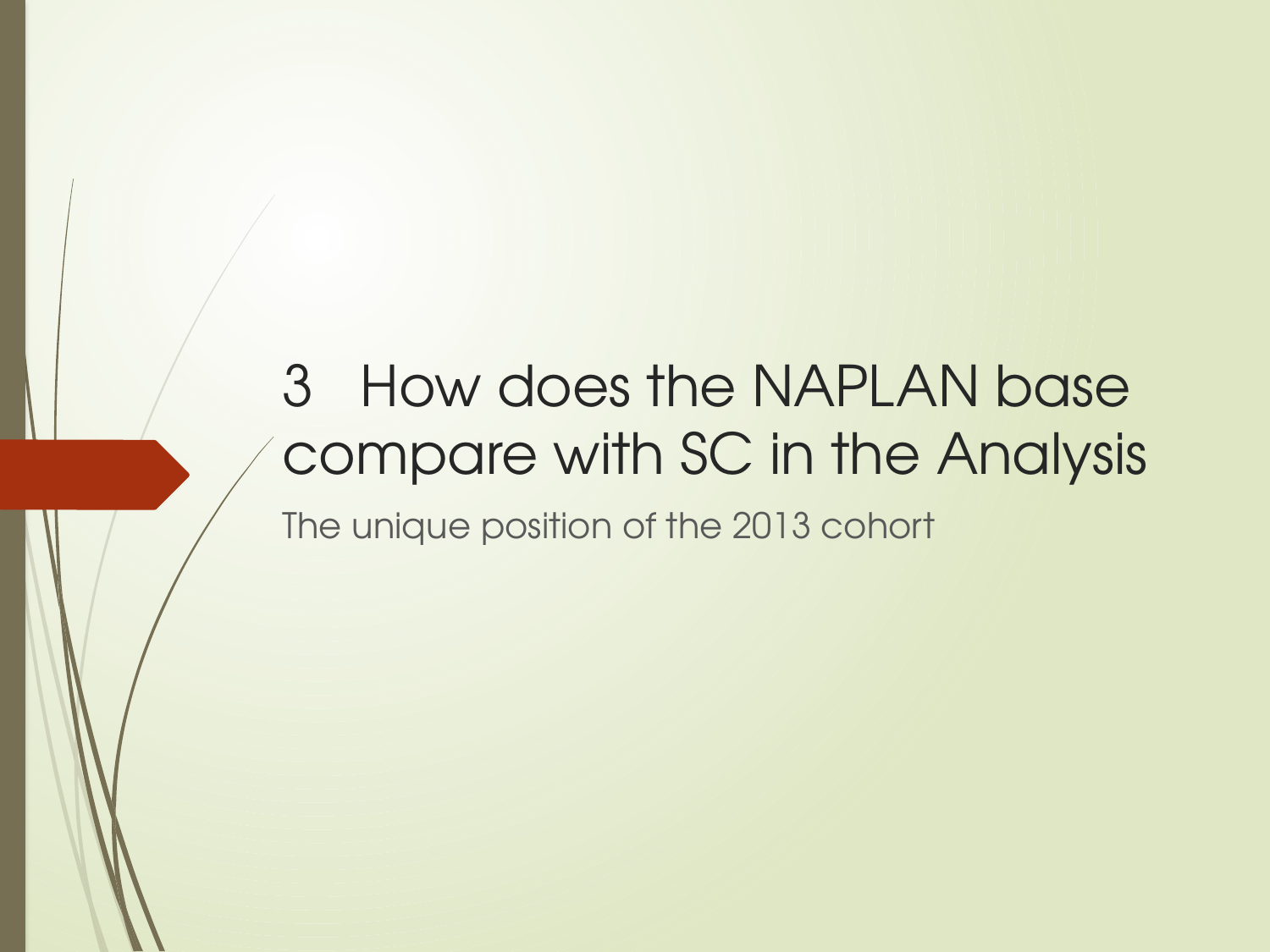

# 3   How does the NAPLAN base compare with SC in the Analysis
The unique position of the 2013 cohort